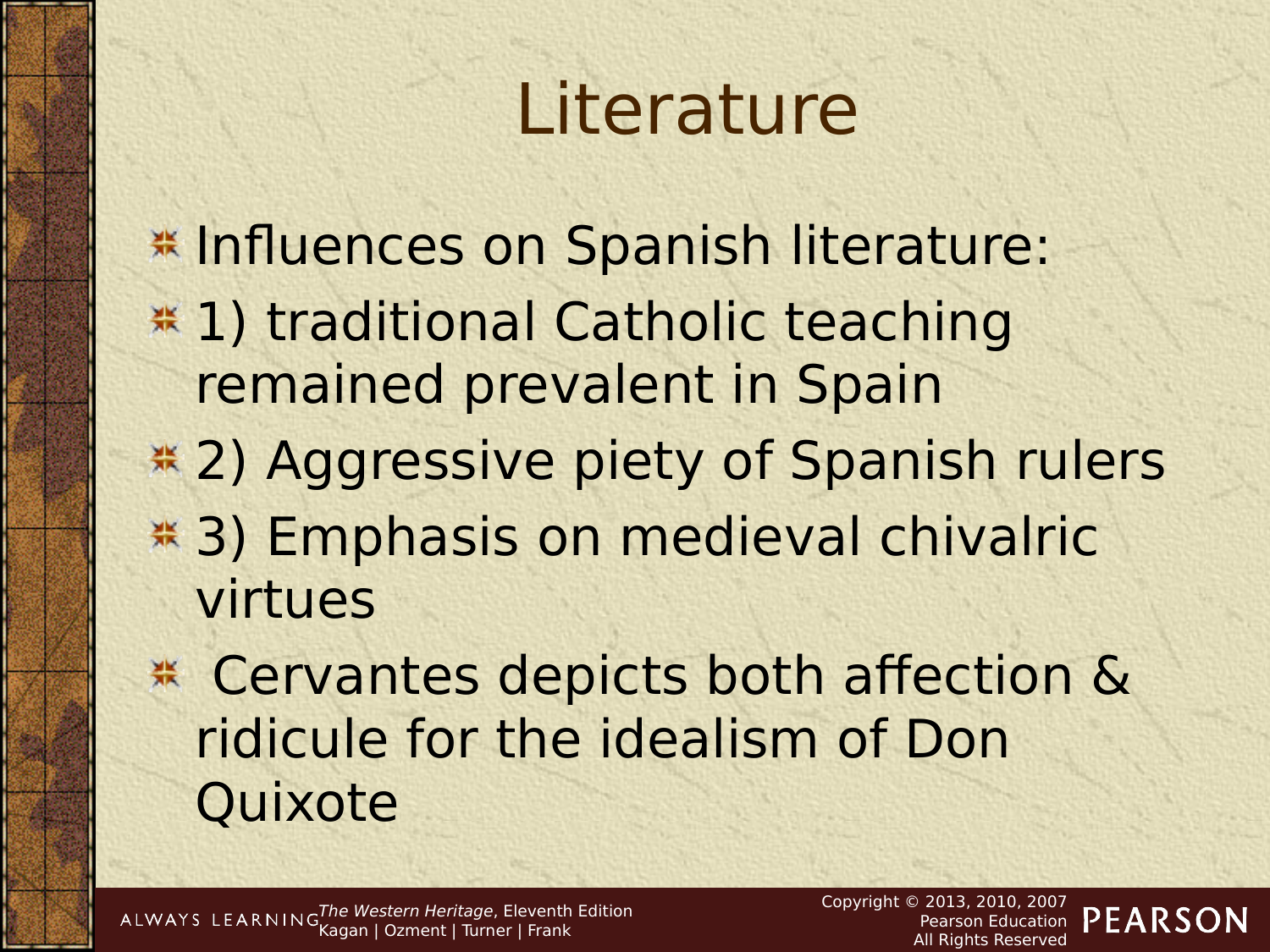

Literature
Influences on Spanish literature:
1) traditional Catholic teaching remained prevalent in Spain
2) Aggressive piety of Spanish rulers
3) Emphasis on medieval chivalric virtues
 Cervantes depicts both affection & ridicule for the idealism of Don Quixote